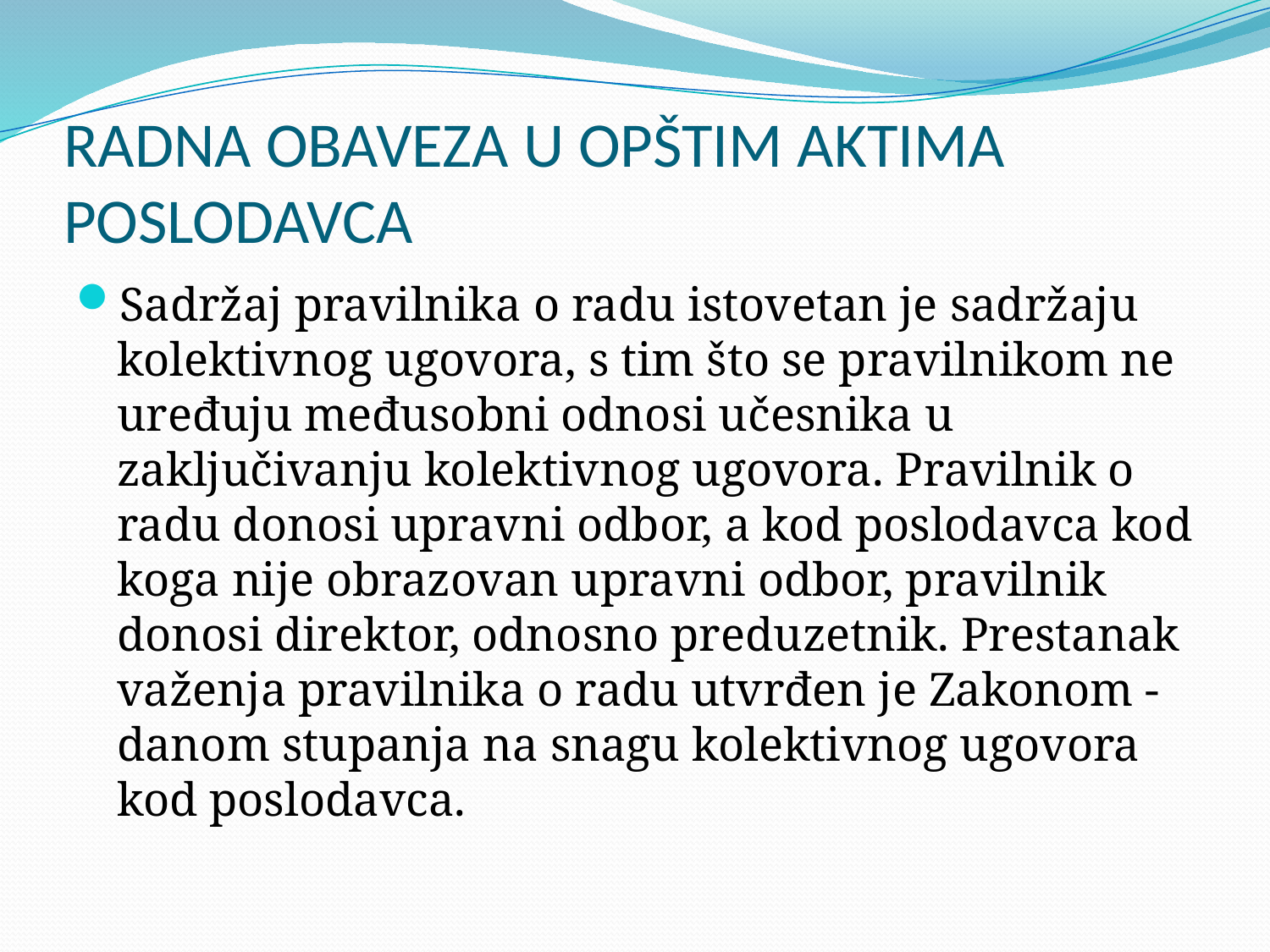

# RADNA OBAVEZA U OPŠTIM AKTIMA POSLODAVCA
Sadržaj pravilnika o radu istovetan je sadržaju kolektivnog ugovora, s tim što se pravilnikom ne uređuju međusobni odnosi učesnika u zaključivanju kolektivnog ugovora. Pravilnik o radu donosi upravni odbor, a kod poslodavca kod koga nije obrazovan upravni odbor, pravilnik donosi direktor, odnosno preduzetnik. Prestanak važenja pravilnika o radu utvrđen je Zakonom - danom stupanja na snagu kolektivnog ugovora kod poslodavca.